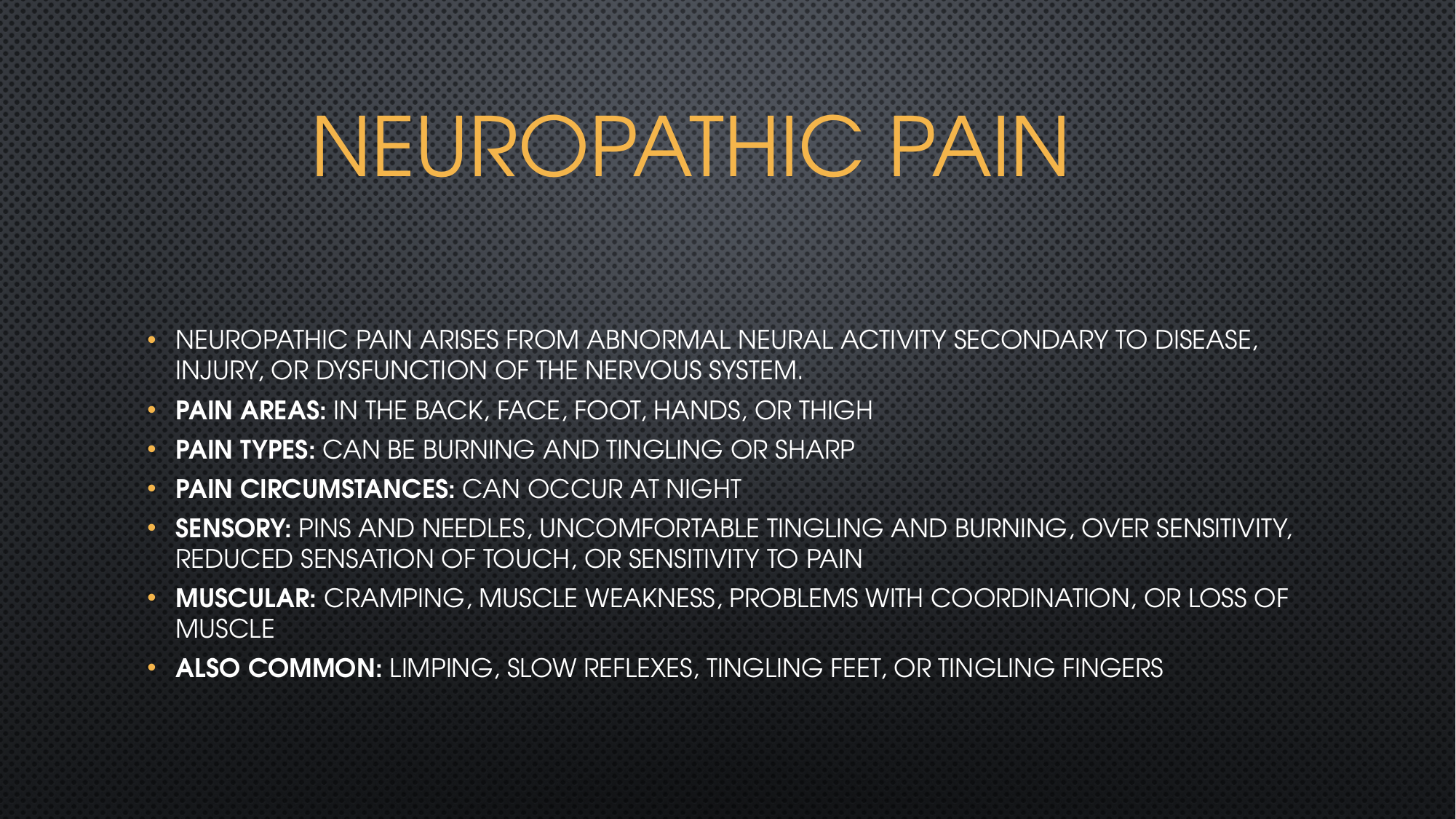

# Neuropathic Pain
Neuropathic pain arises from abnormal neural activity secondary to disease, injury, or dysfunction of the nervous system.
Pain areas: in the back, face, foot, hands, or thigh
Pain types: can be burning and tingling or sharp
Pain circumstances: can occur at night
Sensory: pins and needles, uncomfortable tingling and burning, over sensitivity, reduced sensation of touch, or sensitivity to pain
Muscular: cramping, muscle weakness, problems with coordination, or loss of muscle
Also common: limping, slow reflexes, tingling feet, or tingling fingers